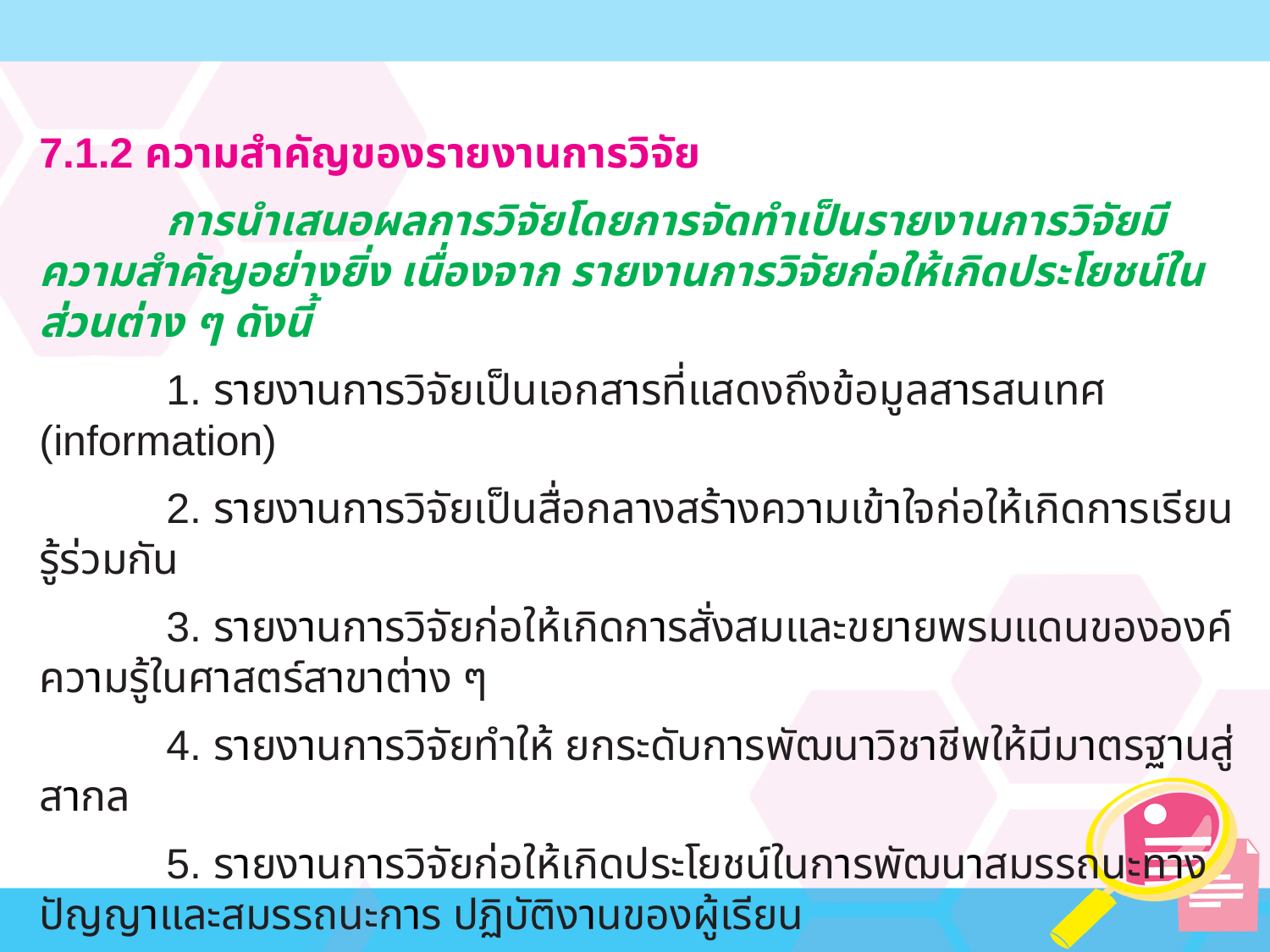

7.1.2 ความสำคัญของรายงานการวิจัย

	การนำเสนอผลการวิจัยโดยการจัดทำเป็นรายงานการวิจัยมีความสำคัญอย่างยิ่ง เนื่องจาก รายงานการวิจัยก่อให้เกิดประโยชน์ในส่วนต่าง ๆ ดังนี้

	1. รายงานการวิจัยเป็นเอกสารที่แสดงถึงข้อมูลสารสนเทศ (information)

	2. รายงานการวิจัยเป็นสื่อกลางสร้างความเข้าใจก่อให้เกิดการเรียนรู้ร่วมกัน

	3. รายงานการวิจัยก่อให้เกิดการสั่งสมและขยายพรมแดนขององค์ความรู้ในศาสตร์สาขาต่าง ๆ

	4. รายงานการวิจัยทำให้ ยกระดับการพัฒนาวิชาชีพให้มีมาตรฐานสู่สากล

 	5. รายงานการวิจัยก่อให้เกิดประโยชน์ในการพัฒนาสมรรถนะทางปัญญาและสมรรถนะการ ปฏิบัติงานของผู้เรียน